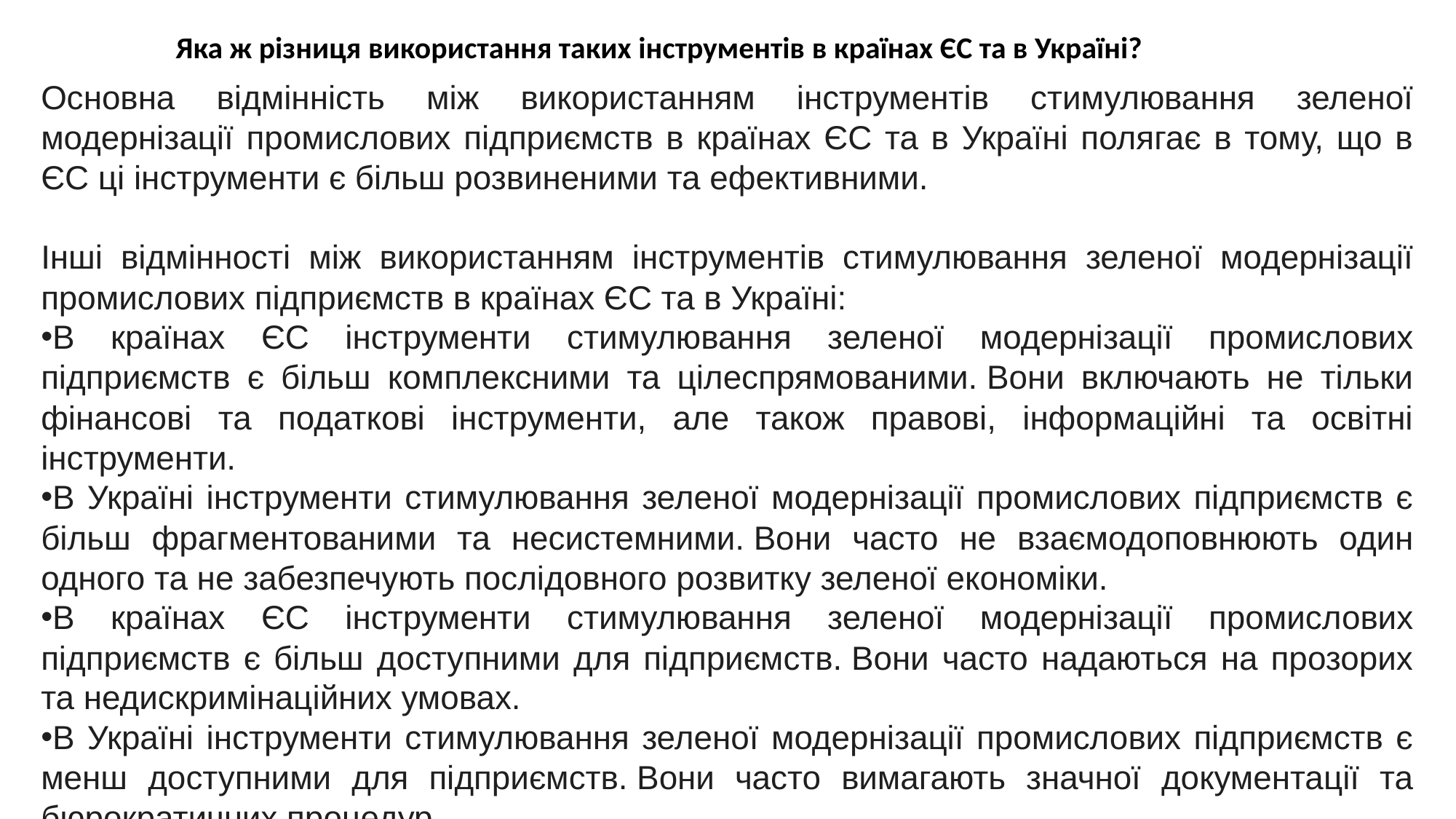

Яка ж різниця використання таких інструментів в країнах ЄС та в Україні?
Основна відмінність між використанням інструментів стимулювання зеленої модернізації промислових підприємств в країнах ЄС та в Україні полягає в тому, що в ЄС ці інструменти є більш розвиненими та ефективними.

Інші відмінності між використанням інструментів стимулювання зеленої модернізації промислових підприємств в країнах ЄС та в Україні:
В країнах ЄС інструменти стимулювання зеленої модернізації промислових підприємств є більш комплексними та цілеспрямованими. Вони включають не тільки фінансові та податкові інструменти, але також правові, інформаційні та освітні інструменти.
В Україні інструменти стимулювання зеленої модернізації промислових підприємств є більш фрагментованими та несистемними. Вони часто не взаємодоповнюють один одного та не забезпечують послідовного розвитку зеленої економіки.
В країнах ЄС інструменти стимулювання зеленої модернізації промислових підприємств є більш доступними для підприємств. Вони часто надаються на прозорих та недискримінаційних умовах.
В Україні інструменти стимулювання зеленої модернізації промислових підприємств є менш доступними для підприємств. Вони часто вимагають значної документації та бюрократичних процедур.